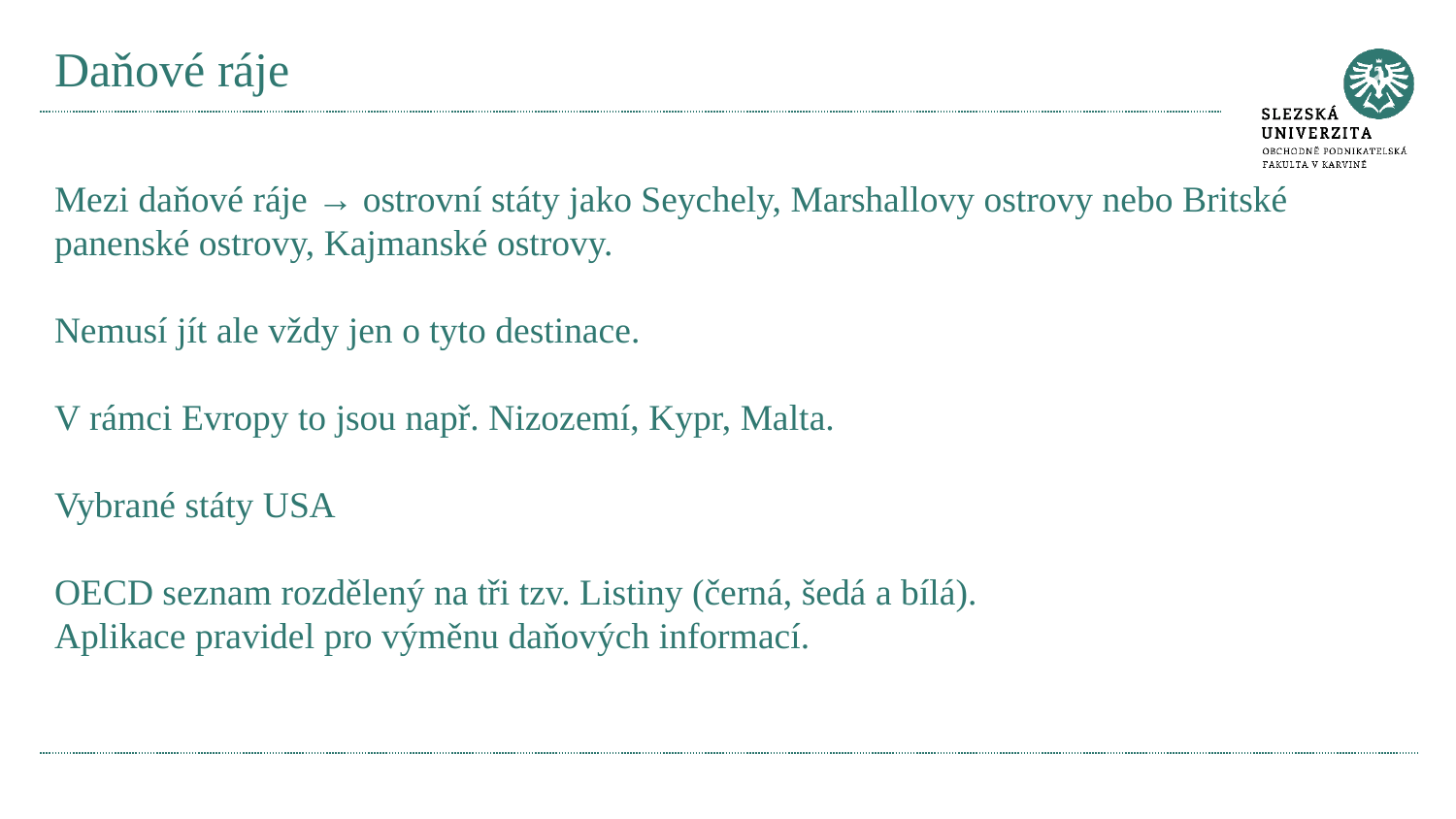

# Daňové ráje
Mezi daňové ráje → ostrovní státy jako Seychely, Marshallovy ostrovy nebo Britské panenské ostrovy, Kajmanské ostrovy.

Nemusí jít ale vždy jen o tyto destinace.

V rámci Evropy to jsou např. Nizozemí, Kypr, Malta.

Vybrané státy USA

OECD seznam rozdělený na tři tzv. Listiny (černá, šedá a bílá).
Aplikace pravidel pro výměnu daňových informací.